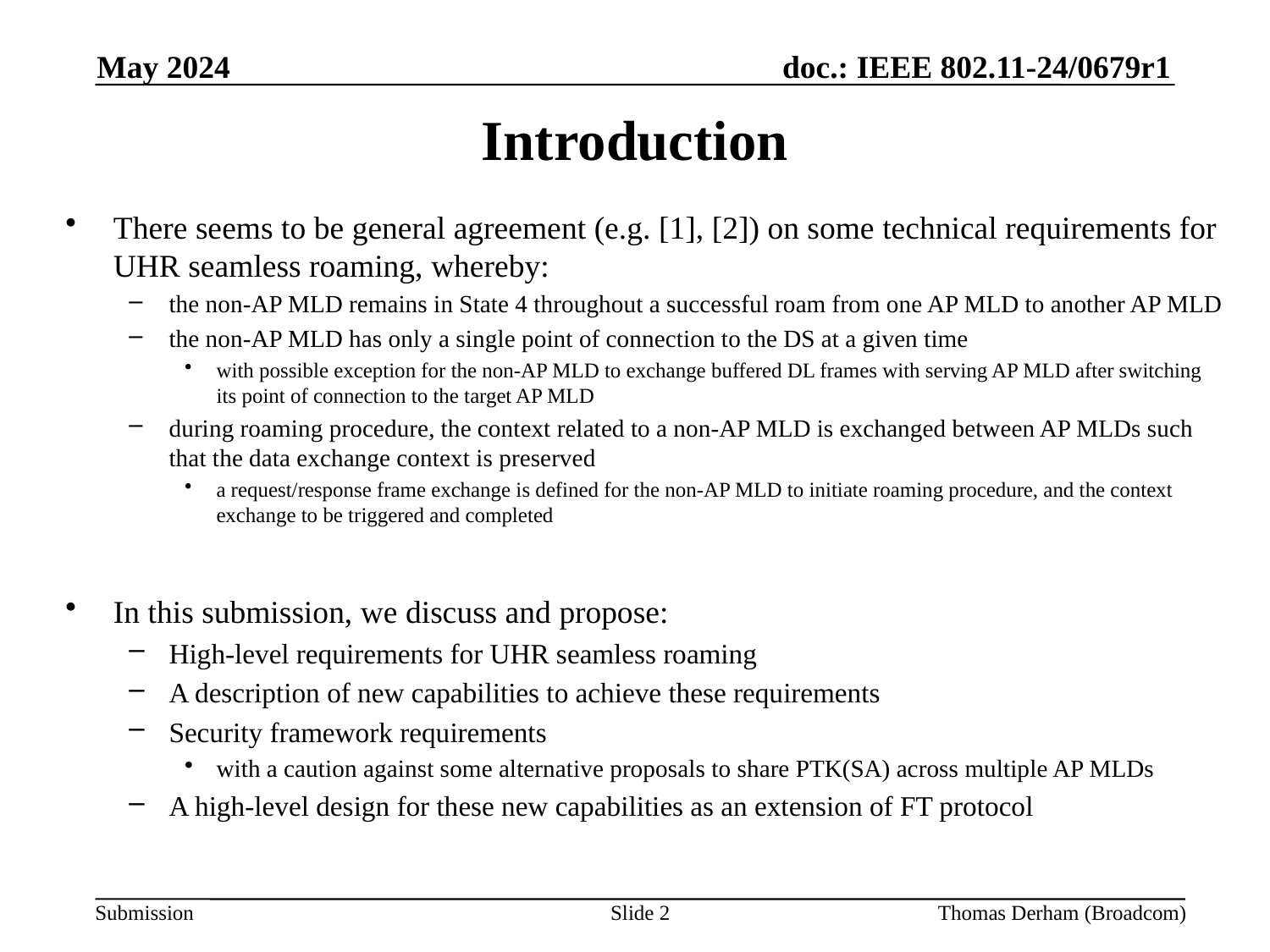

May 2024
# Introduction
There seems to be general agreement (e.g. [1], [2]) on some technical requirements for UHR seamless roaming, whereby:
the non-AP MLD remains in State 4 throughout a successful roam from one AP MLD to another AP MLD
the non-AP MLD has only a single point of connection to the DS at a given time
with possible exception for the non-AP MLD to exchange buffered DL frames with serving AP MLD after switching its point of connection to the target AP MLD
during roaming procedure, the context related to a non-AP MLD is exchanged between AP MLDs such that the data exchange context is preserved
a request/response frame exchange is defined for the non-AP MLD to initiate roaming procedure, and the context exchange to be triggered and completed

In this submission, we discuss and propose:
High-level requirements for UHR seamless roaming
A description of new capabilities to achieve these requirements
Security framework requirements
with a caution against some alternative proposals to share PTK(SA) across multiple AP MLDs
A high-level design for these new capabilities as an extension of FT protocol
Slide 2
Thomas Derham (Broadcom)